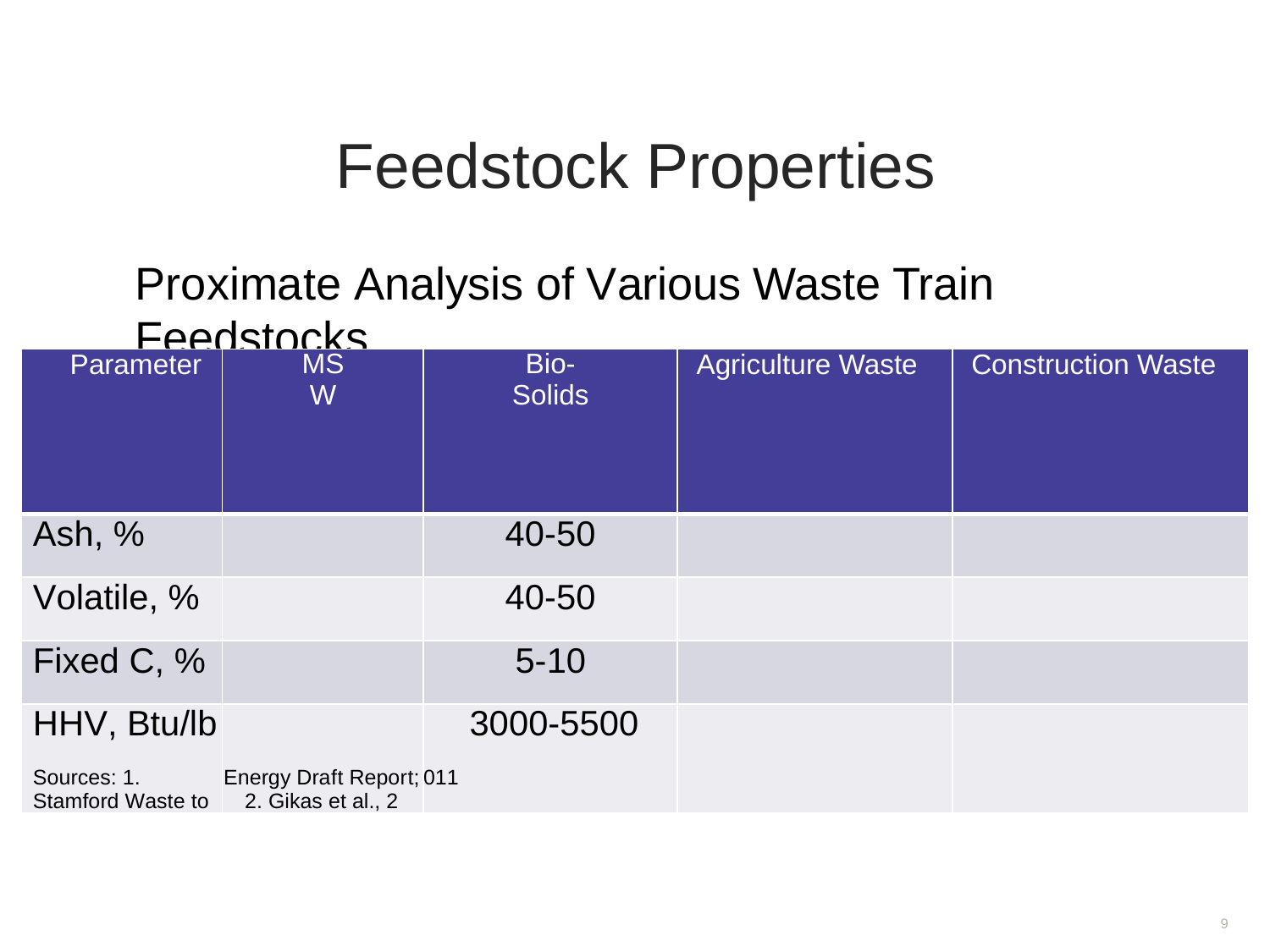

# Feedstock Properties
Proximate Analysis of Various Waste Train Feedstocks
| Parameter | MSW | Bio-Solids | Agriculture Waste | Construction Waste |
| --- | --- | --- | --- | --- |
| Ash, % |  | 40-50 |  |  |
| Volatile, % |  | 40-50 |  |  |
| Fixed C, % |  | 5-10 |  |  |
| HHV, Btu/lb Sources: 1. Stamford Waste to | Energy Draft Report; 2. Gikas et al., 2 | 3000-5500 011 |  |  |
9